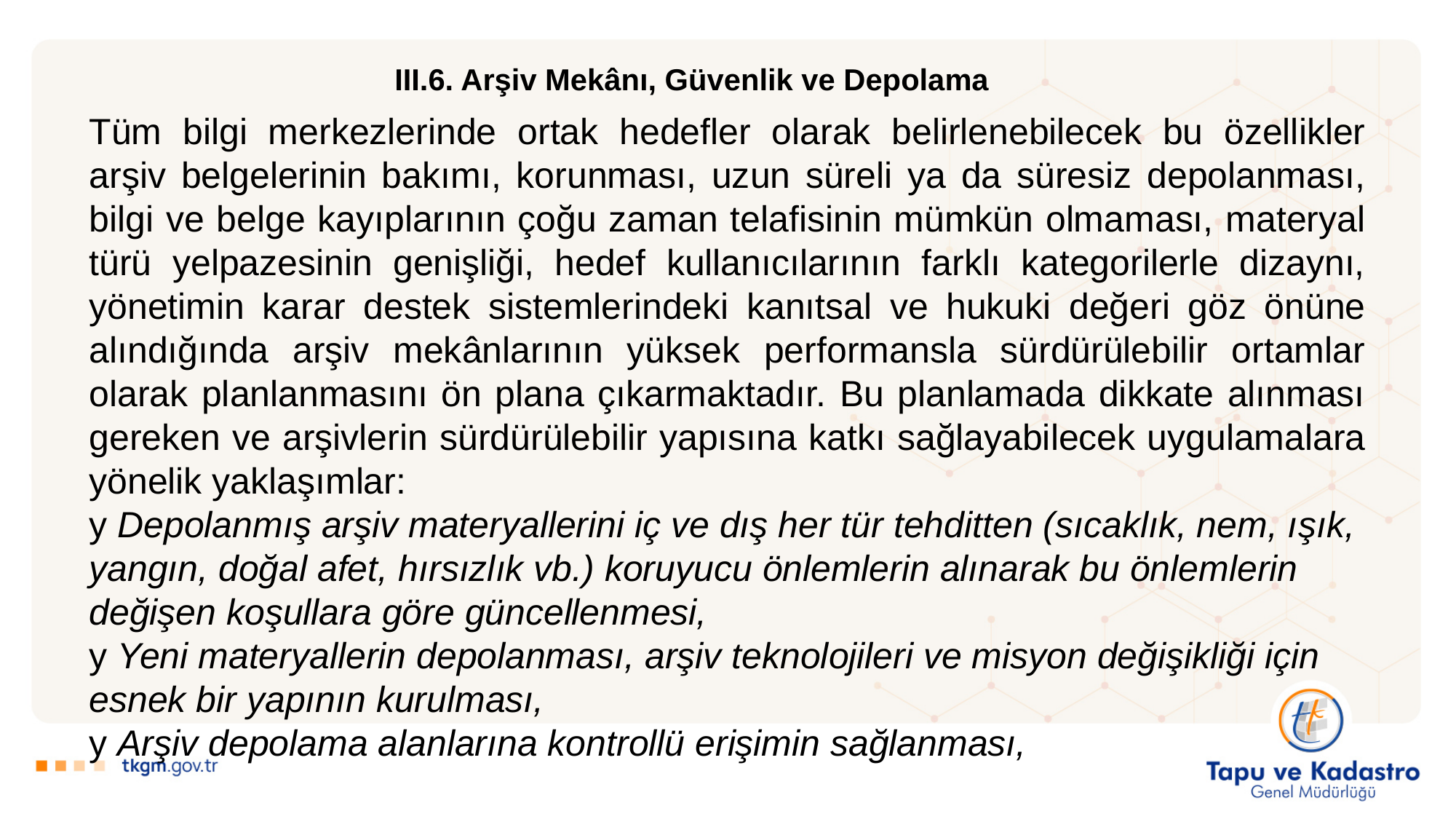

III.6. Arşiv Mekânı, Güvenlik ve Depolama
Tüm bilgi merkezlerinde ortak hedefler olarak belirlenebilecek bu özellikler arşiv belgelerinin bakımı, korunması, uzun süreli ya da süresiz depolanması, bilgi ve belge kayıplarının çoğu zaman telafisinin mümkün olmaması, materyal türü yelpazesinin genişliği, hedef kullanıcılarının farklı kategorilerle dizaynı, yönetimin karar destek sistemlerindeki kanıtsal ve hukuki değeri göz önüne alındığında arşiv mekânlarının yüksek performansla sürdürülebilir ortamlar olarak planlanmasını ön plana çıkarmaktadır. Bu planlamada dikkate alınması gereken ve arşivlerin sürdürülebilir yapısına katkı sağlayabilecek uygulamalara yönelik yaklaşımlar:
y Depolanmış arşiv materyallerini iç ve dış her tür tehditten (sıcaklık, nem, ışık, yangın, doğal afet, hırsızlık vb.) koruyucu önlemlerin alınarak bu önlemlerin değişen koşullara göre güncellenmesi,
y Yeni materyallerin depolanması, arşiv teknolojileri ve misyon değişikliği için esnek bir yapının kurulması,
y Arşiv depolama alanlarına kontrollü erişimin sağlanması,